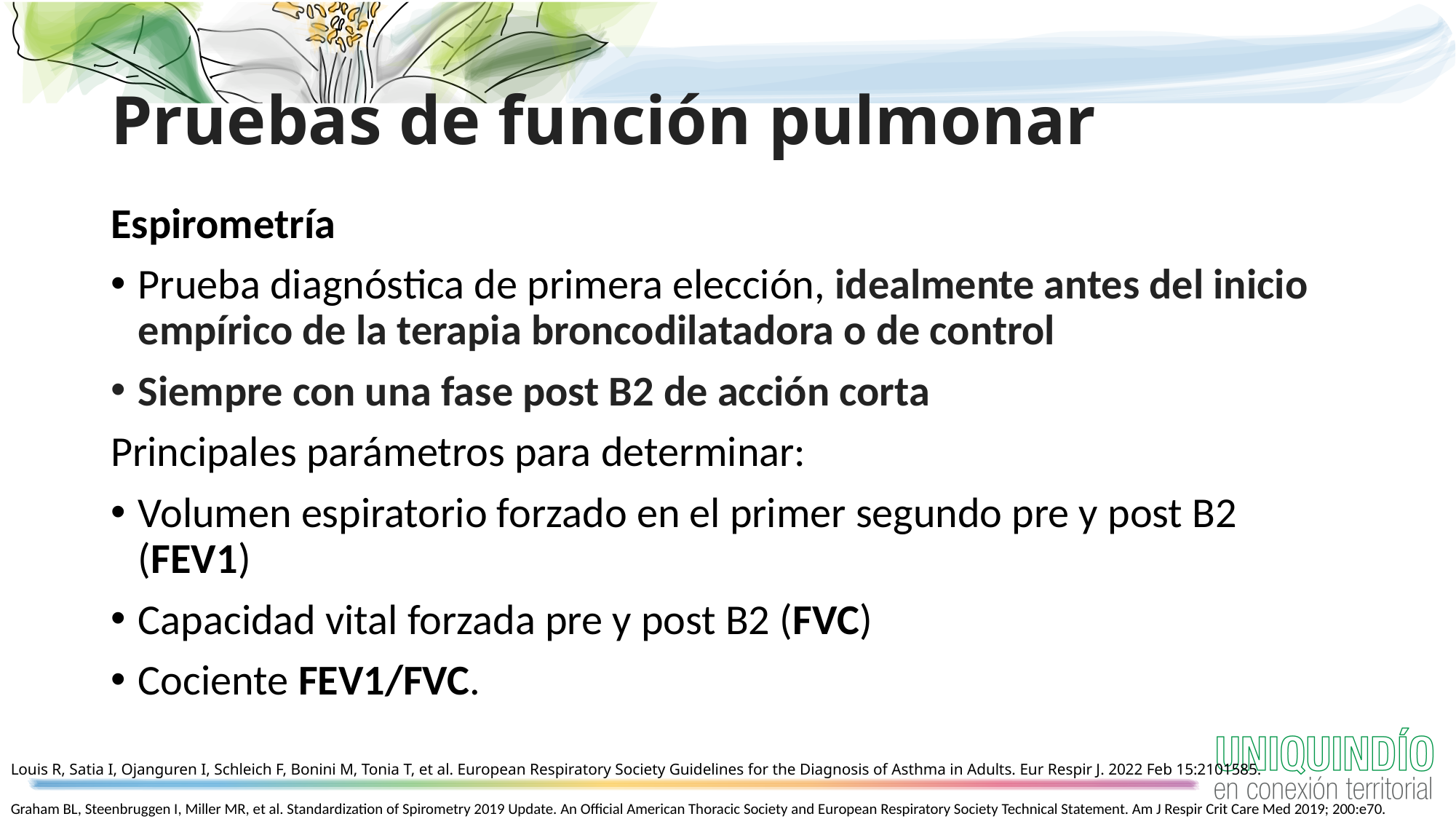

# Pruebas de función pulmonar
Espirometría
Prueba diagnóstica de primera elección, idealmente antes del inicio empírico de la terapia broncodilatadora o de control
Siempre con una fase post B2 de acción corta
Principales parámetros para determinar:
Volumen espiratorio forzado en el primer segundo pre y post B2 (FEV1)
Capacidad vital forzada pre y post B2 (FVC)
Cociente FEV1/FVC.
Louis R, Satia I, Ojanguren I, Schleich F, Bonini M, Tonia T, et al. European Respiratory Society Guidelines for the Diagnosis of Asthma in Adults. Eur Respir J. 2022 Feb 15:2101585.
Graham BL, Steenbruggen I, Miller MR, et al. Standardization of Spirometry 2019 Update. An Official American Thoracic Society and European Respiratory Society Technical Statement. Am J Respir Crit Care Med 2019; 200:e70.